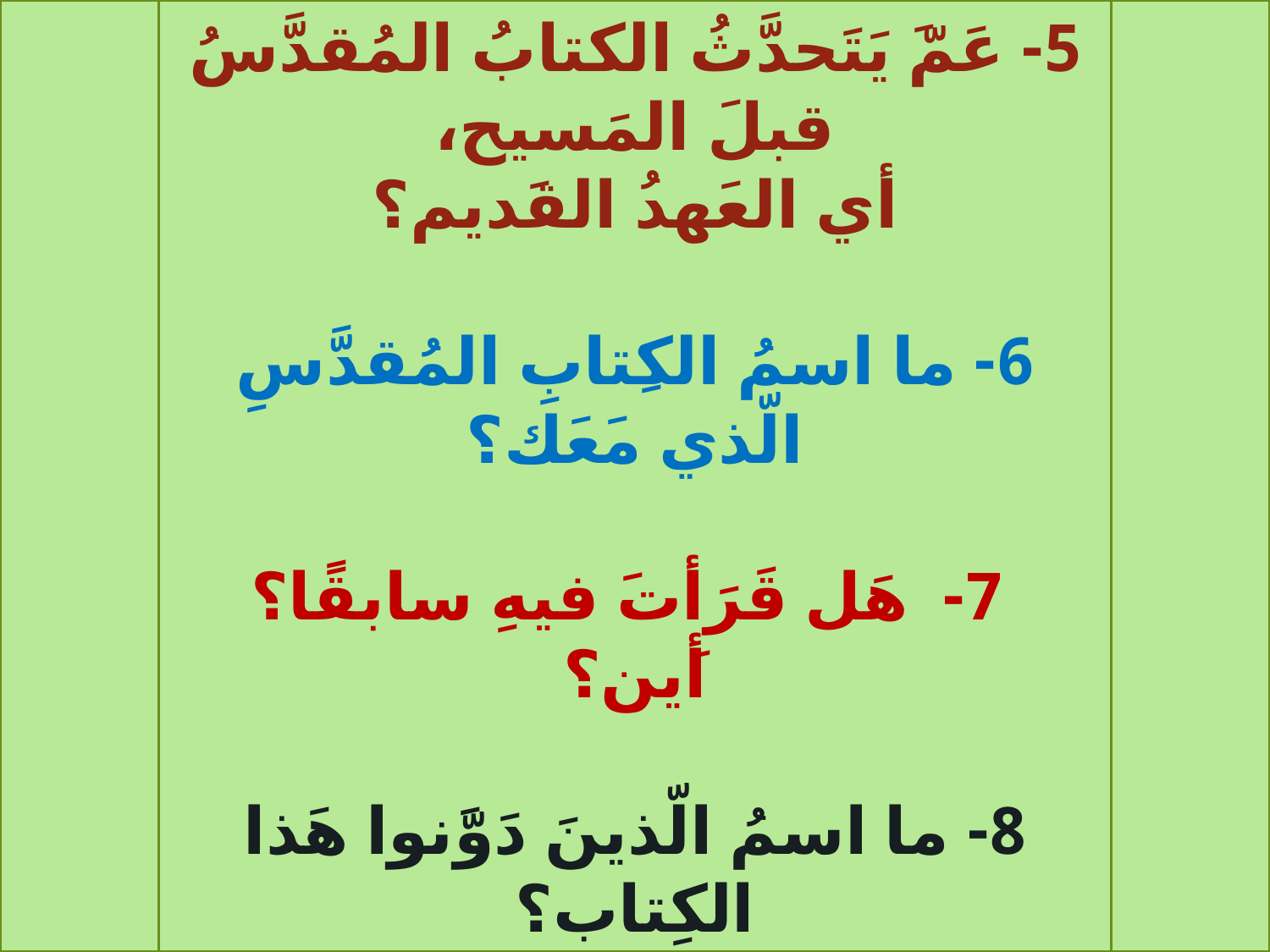

5- عَمَّ يَتَحدَّثُ الكتابُ المُقدَّسُ قبلَ المَسيح،
أي العَهدُ القَديم؟

6- ما اسمُ الكِتابِ المُقدَّسِ الّذي مَعَك؟

 7-  هَل قَرَأتَ فيهِ سابقًا؟ أَين؟

8- ما اسمُ الّذينَ دَوَّنوا هَذا الكِتاب؟
#